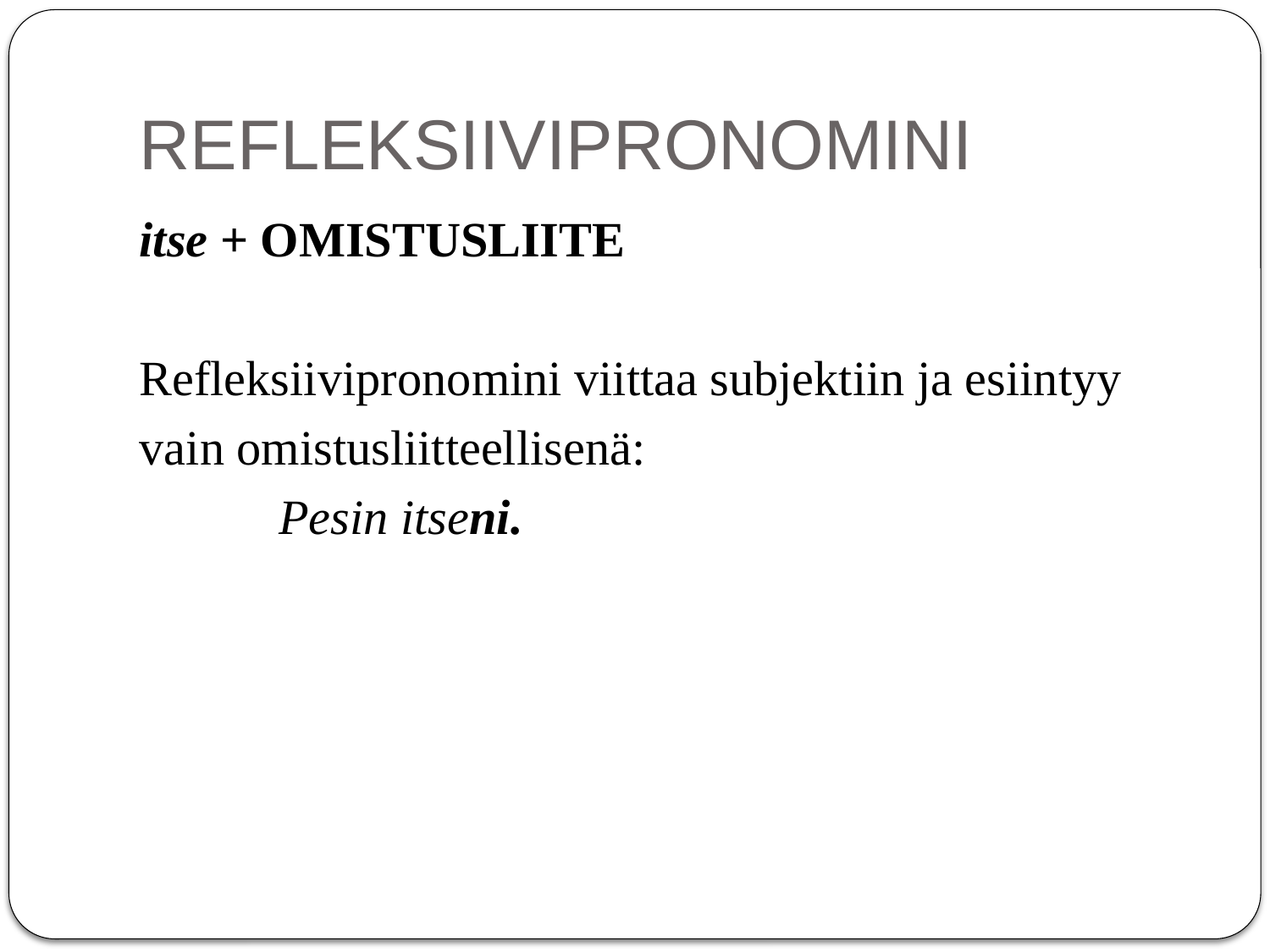

# REFLEKSIIVIPRONOMINI
itse + OMISTUSLIITE

Refleksiivipronomini viittaa subjektiin ja esiintyy
vain omistusliitteellisenä:
	 Pesin itseni.